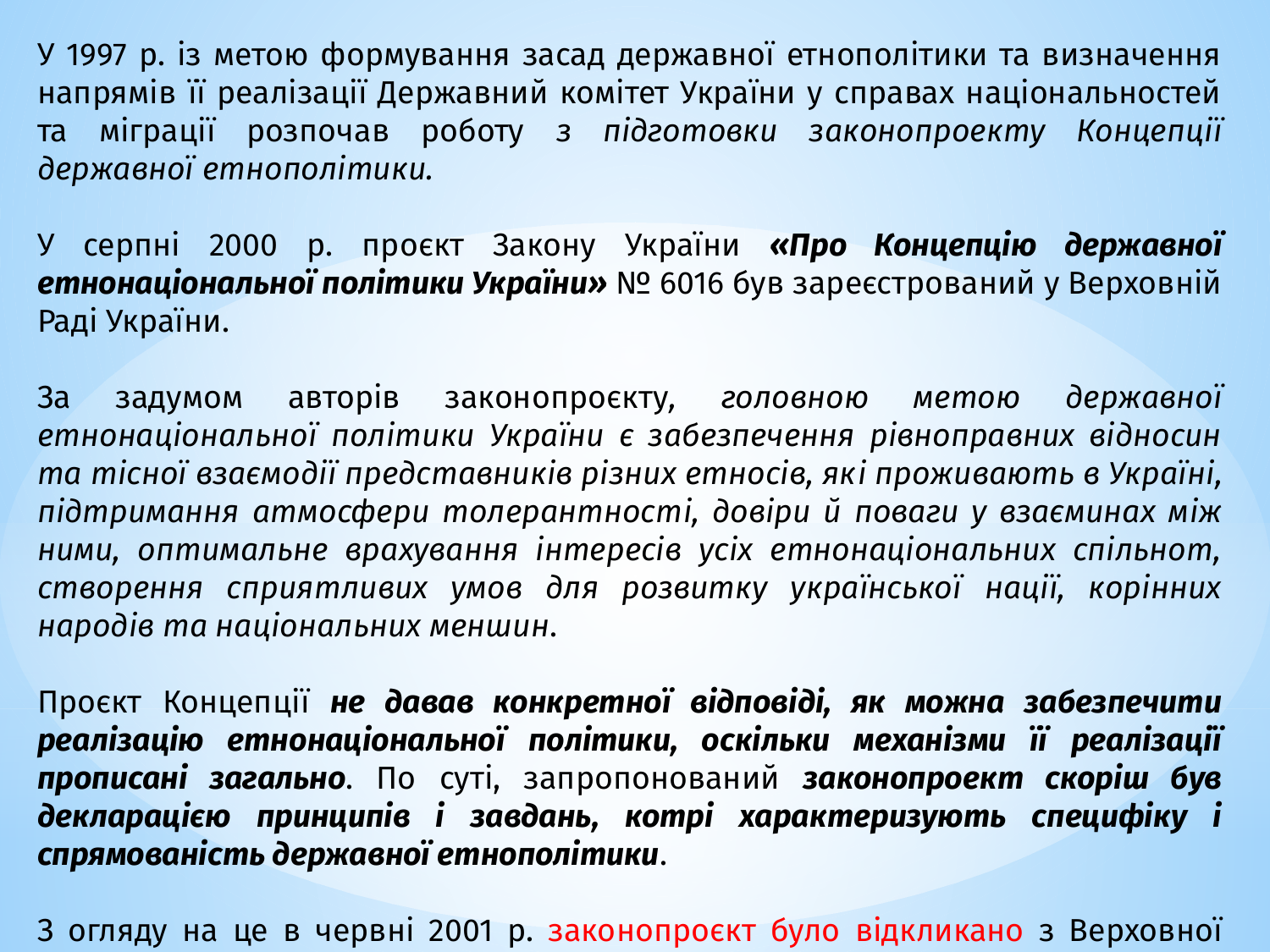

У 1997 р. із метою формування засад державної етнополітики та визначення напрямів її реалізації Державний комітет України у справах національностей та міграції розпочав роботу з підготовки законопроекту Концепції державної етнополітики.

У серпні 2000 р. проєкт Закону України «Про Концепцію державної етнонаціональної політики України» № 6016 був зареєстрований у Верховній Раді України.

За задумом авторів законопроєкту, головною метою державної етнонаціональної політики України є забезпечення рівноправних відносин та тісної взаємодії представників різних етносів, якi проживають в Українi, підтримання атмосфери толерантностi, довіри й поваги у взаєминах мiж ними, оптимальне врахування інтересів усіх етнонаціональних спільнот, створення сприятливих умов для розвитку української нації, корінних народів та національних меншин.

Проєкт Концепції не давав конкретної відповіді, як можна забезпечити реалізацію етнонаціональної політики, оскільки механізми її реалізації прописані загально. По суті, запропонований законопроект скоріш був декларацією принципів і завдань, котрі характеризують специфіку і спрямованість державної етнополітики.

З огляду на це в червні 2001 р. законопроєкт було відкликано з Верховної Ради України.